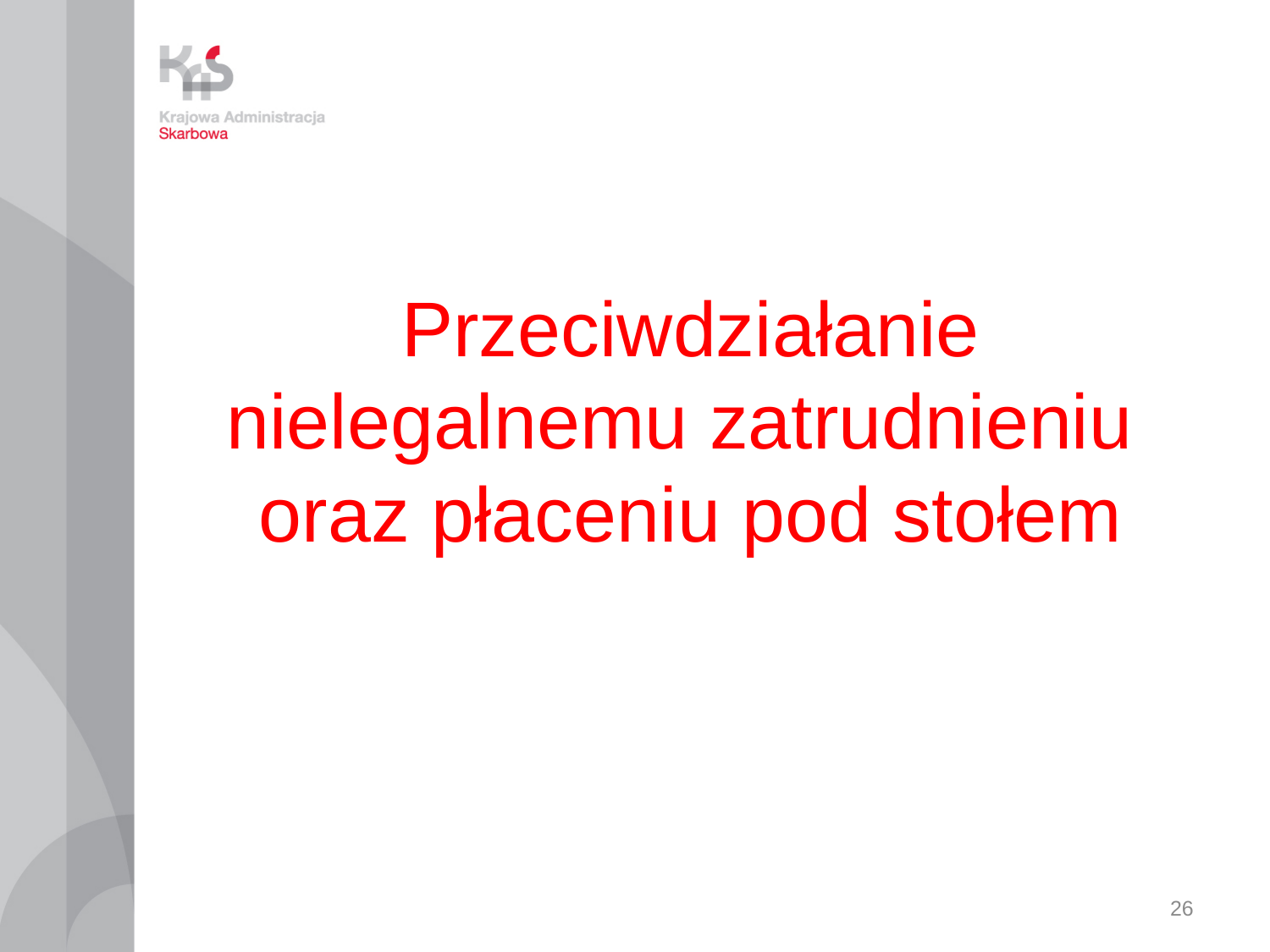

# Przeciwdziałanie nielegalnemu zatrudnieniu oraz płaceniu pod stołem
26